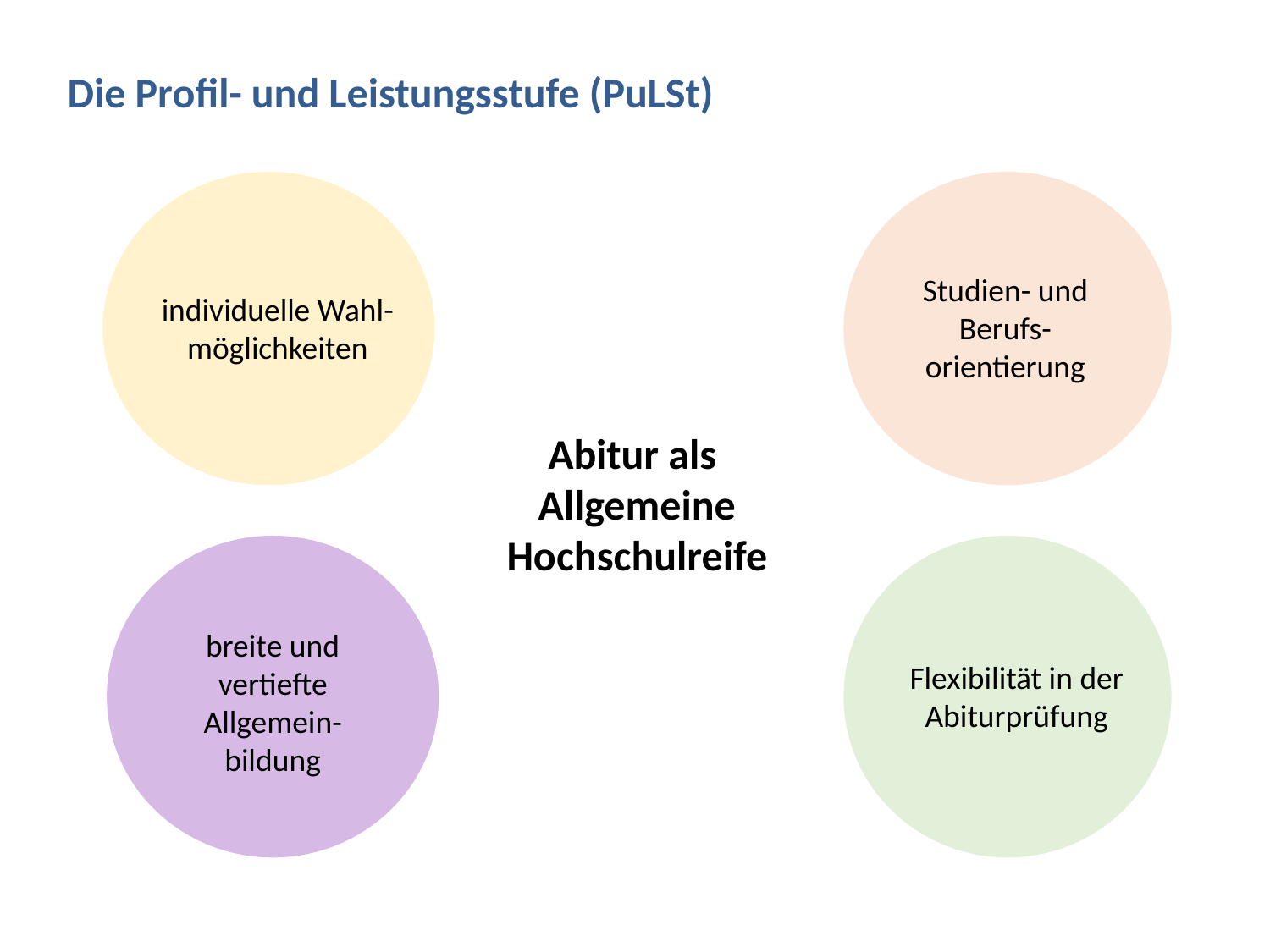

Die Profil- und Leistungsstufe (PuLSt)

Studien- und Berufs-orientierung
individuelle Wahl-möglichkeiten

Abitur als
Allgemeine Hochschulreife

breite und vertiefte Allgemein-bildung
Flexibilität in der Abiturprüfung